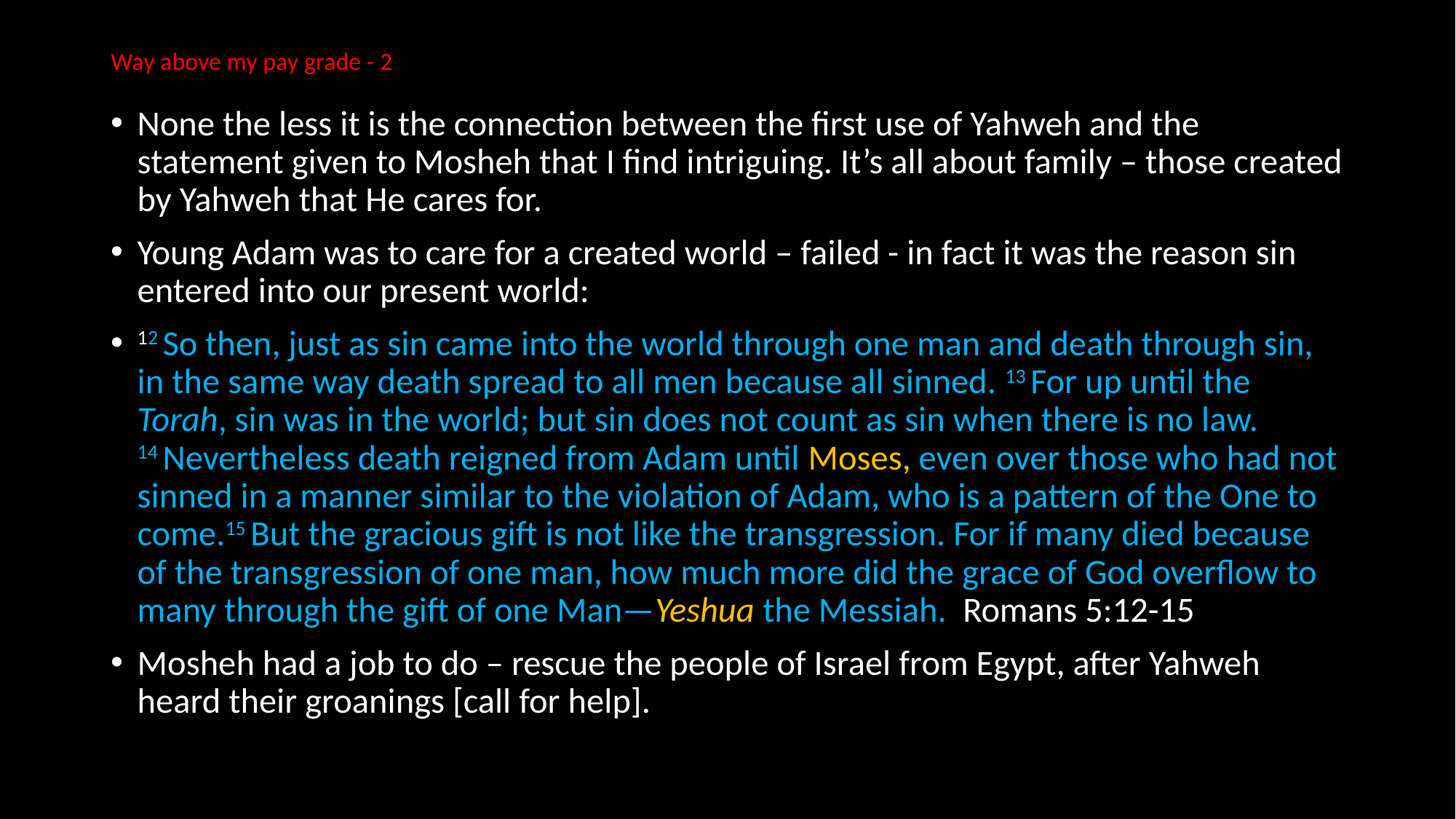

# Way above my pay grade - 2
None the less it is the connection between the first use of Yahweh and the statement given to Mosheh that I find intriguing. It’s all about family – those created by Yahweh that He cares for.
Young Adam was to care for a created world – failed - in fact it was the reason sin entered into our present world:
12 So then, just as sin came into the world through one man and death through sin, in the same way death spread to all men because all sinned. 13 For up until the Torah, sin was in the world; but sin does not count as sin when there is no law. 14 Nevertheless death reigned from Adam until Moses, even over those who had not sinned in a manner similar to the violation of Adam, who is a pattern of the One to come.15 But the gracious gift is not like the transgression. For if many died because of the transgression of one man, how much more did the grace of God overflow to many through the gift of one Man—Yeshua the Messiah.  Romans 5:12-15
Mosheh had a job to do – rescue the people of Israel from Egypt, after Yahweh heard their groanings [call for help].